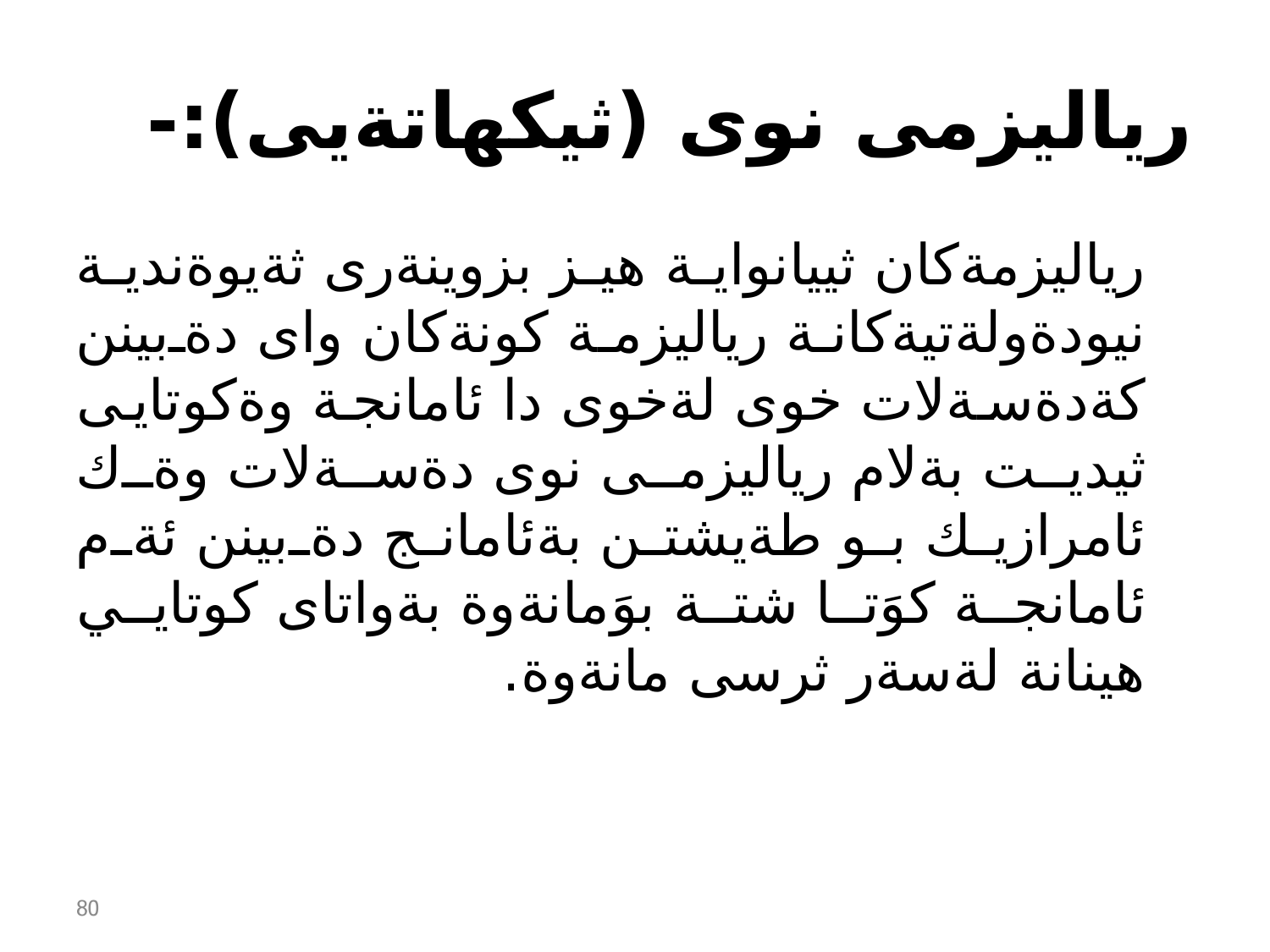

# رياليزمى نوى (ثيكهاتةيى):-
رياليزمةكان ثييانواية هيز بزوينةرى ثةيوةندية نيودةولةتيةكانة رياليزمة كونةكان واى دةبينن كةدةسةلات خوى لةخوى دا ئامانجة وةكوتايى ثيديت بةلام رياليزمى نوى دةسةلات وةك ئامرازيك بو طةيشتن بةئامانج دةبينن ئةم ئامانجة كوَتا شتة بوَمانةوة بةواتاى كوتايي هينانة لةسةر ثرسى مانةوة.
80